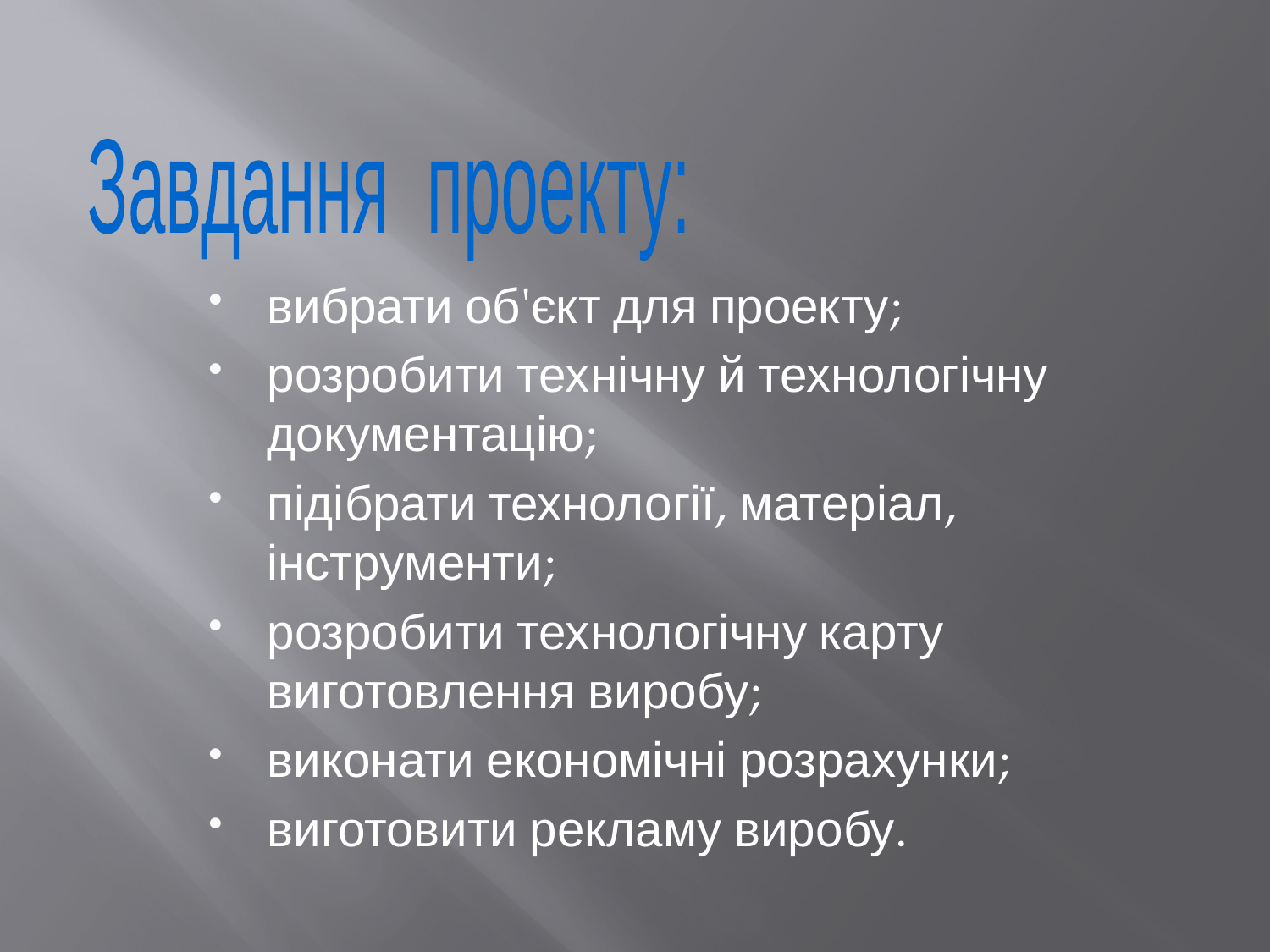

Завдання  проекту:
вибрати об'єкт для проекту;
розробити технічну й технологічну документацію;
підібрати технології, матеріал, інструменти;
розробити технологічну карту виготовлення виробу;
виконати економічні розрахунки;
виготовити рекламу виробу.